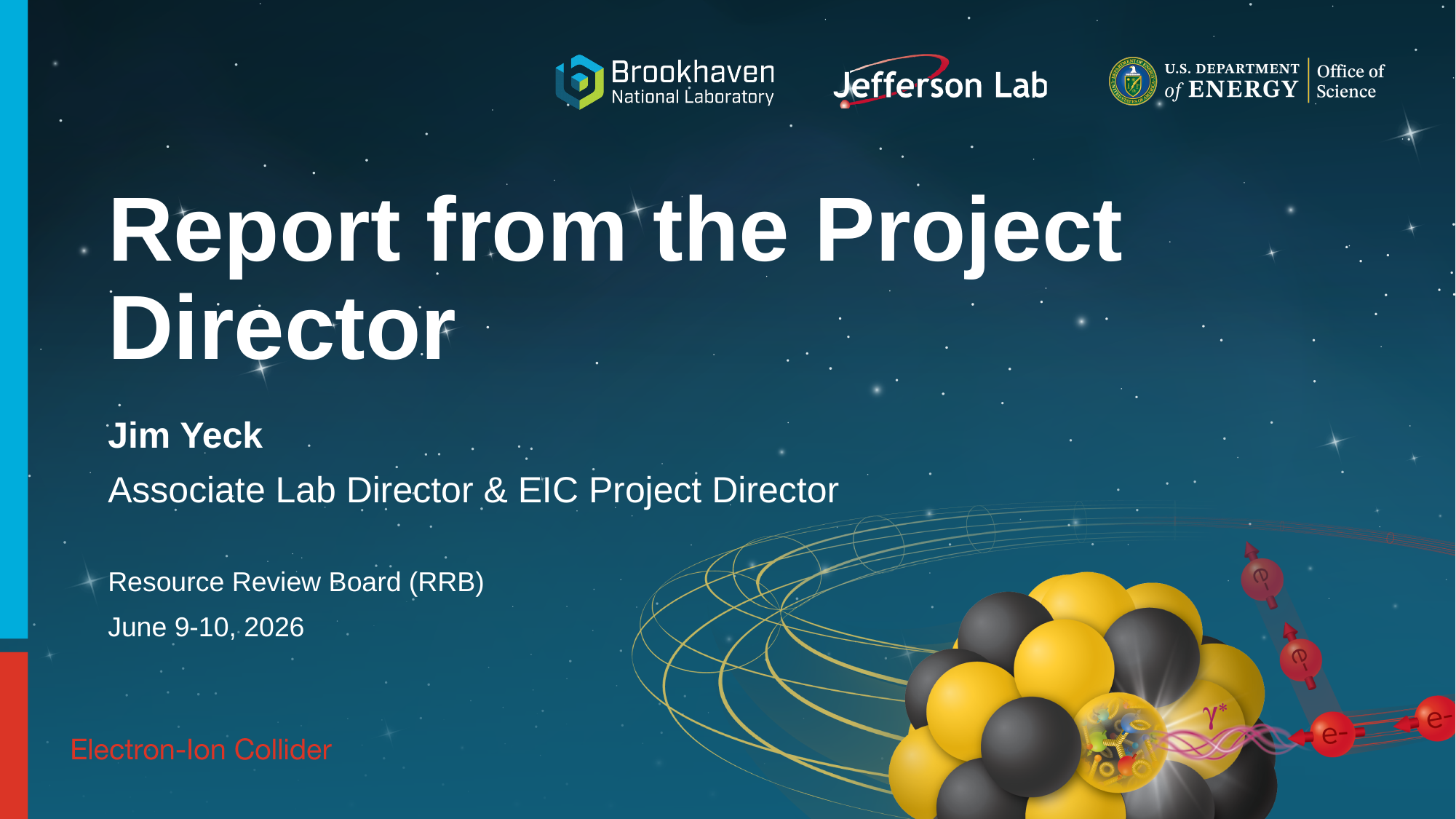

# Report from the Project Director
Jim Yeck
Associate Lab Director & EIC Project Director
Resource Review Board (RRB)
June 9-10, 2026